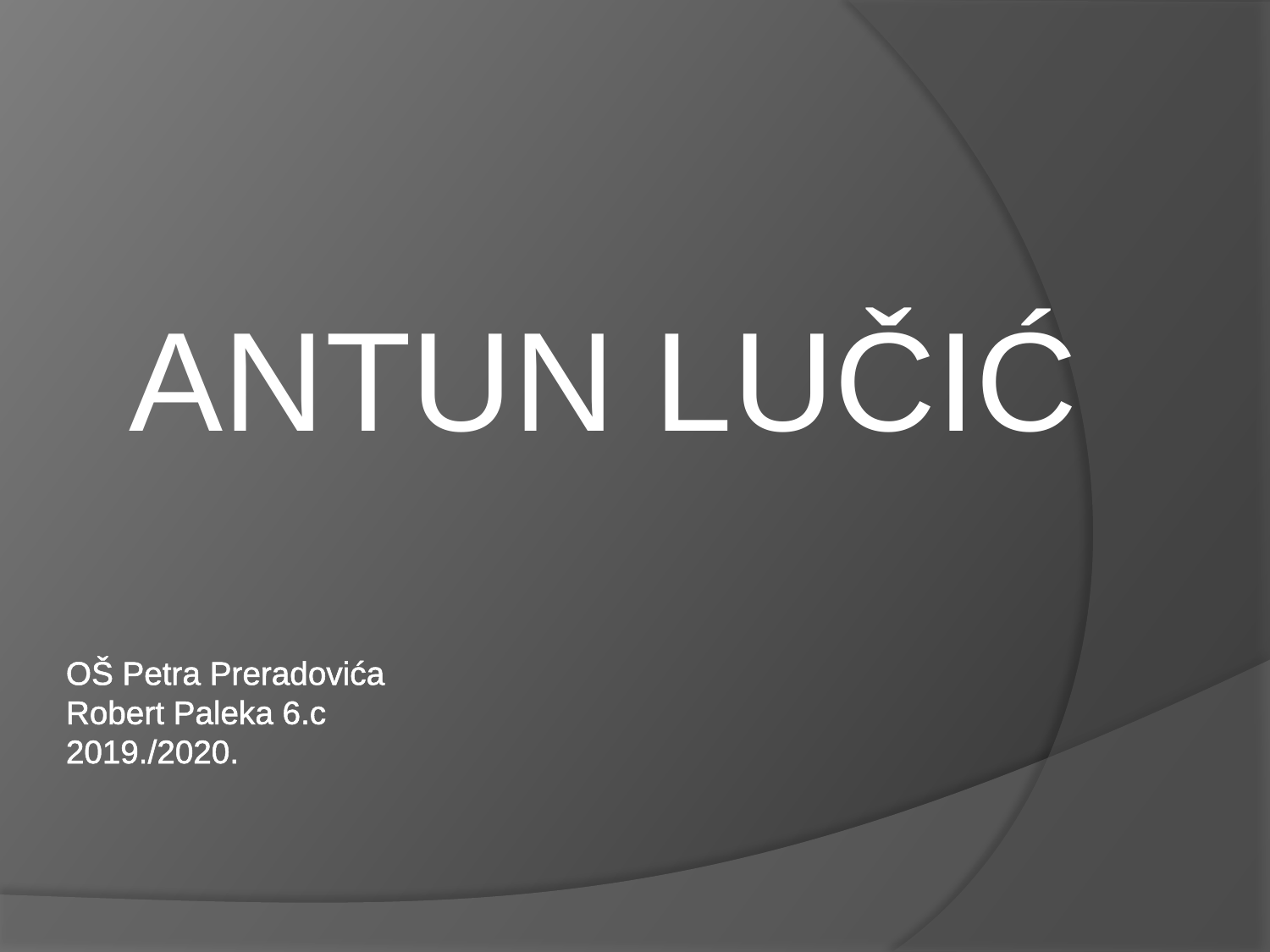

ANTUN LUČIĆ
# OŠ Petra Preradovića Robert Paleka 6.c 2019./2020.